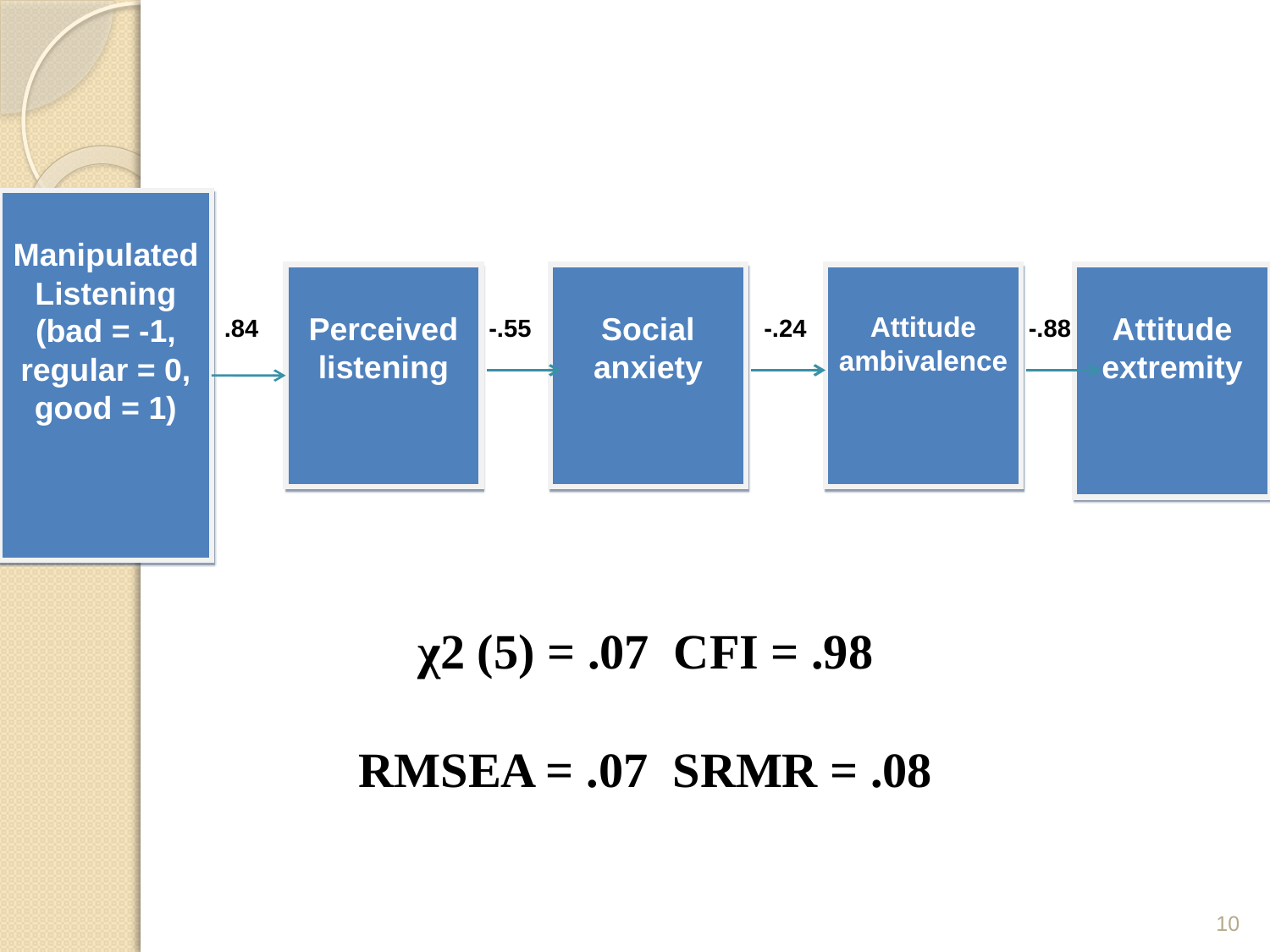

Manipulated Listening (bad = -1, regular = 0, good = 1)

Perceived listening

Social anxiety

Attitude ambivalence

Attitude extremity
-.88
.84
-.55
-.24
χ2 (5) = .07  CFI = .98

RMSEA = .07  SRMR = .08
10